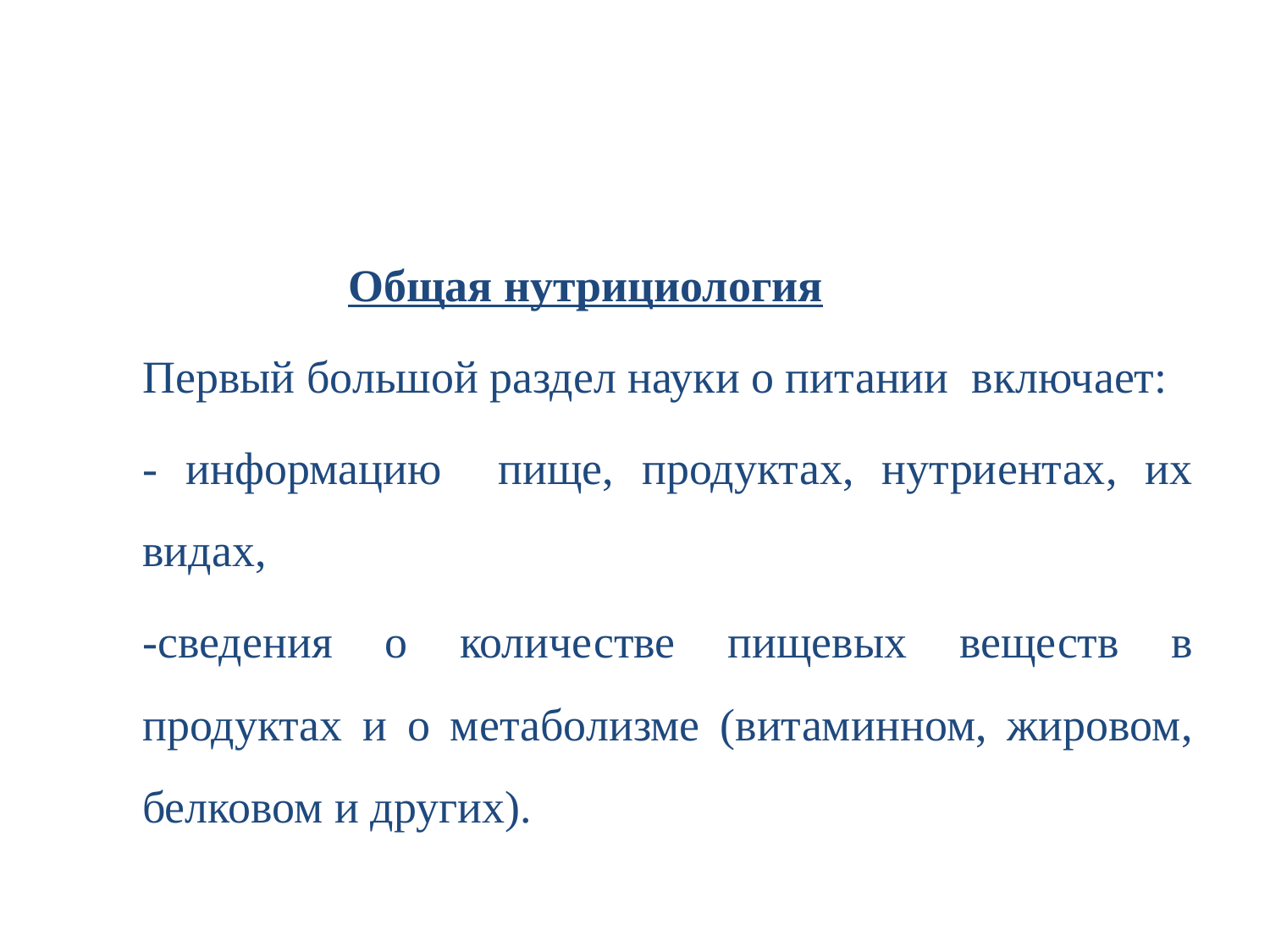

#
                  Общая нутрициология
Первый большой раздел науки о питании  включает:
- информацию  пище, продуктах, нутриентах, их видах,
-сведения о количестве пищевых веществ в продуктах и о метаболизме (витаминном, жировом, белковом и других).